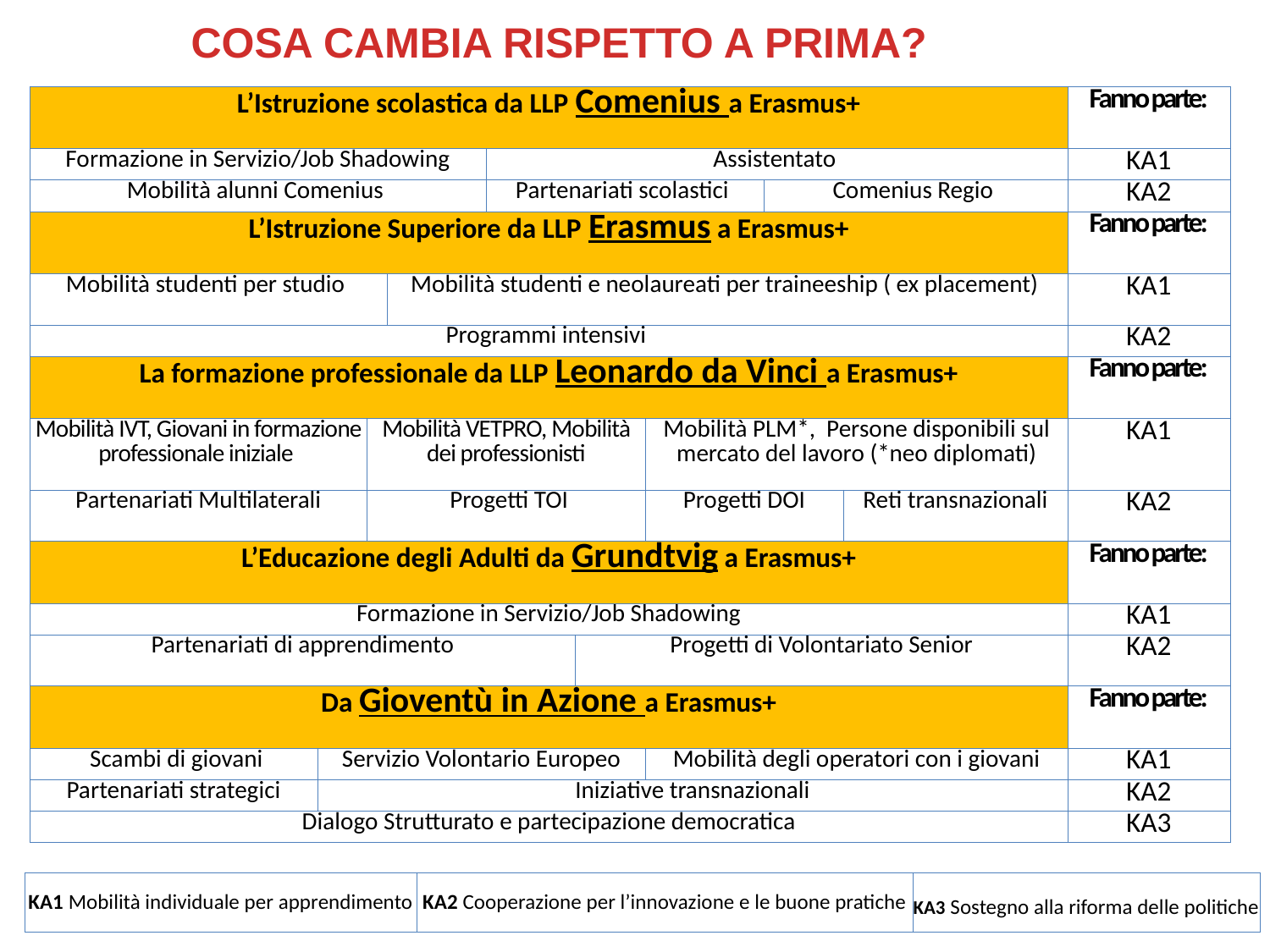

COSA CAMBIA RISPETTO A PRIMA?
| L’Istruzione scolastica da LLP Comenius a Erasmus+ |  |  |  |  |  |  |  |  | Fanno parte: |
| --- | --- | --- | --- | --- | --- | --- | --- | --- | --- |
| Formazione in Servizio/Job Shadowing |  |  |  | Assistentato |  |  |  |  | KA1 |
| Mobilità alunni Comenius |  |  |  | Partenariati scolastici |  |  | Comenius Regio |  | KA2 |
| L’Istruzione Superiore da LLP Erasmus a Erasmus+ |  |  |  |  |  |  |  |  | Fanno parte: |
| Mobilità studenti per studio |  |  | Mobilità studenti e neolaureati per traineeship ( ex placement) |  |  |  |  |  | KA1 |
| Programmi intensivi |  |  |  |  |  |  |  |  | KA2 |
| La formazione professionale da LLP Leonardo da Vinci a Erasmus+ |  |  |  |  |  |  |  |  | Fanno parte: |
| Mobilità IVT, Giovani in formazione professionale iniziale |  | Mobilità VETPRO, Mobilità dei professionisti |  |  |  | Mobilità PLM\*,  Persone disponibili sul mercato del lavoro (\*neo diplomati) |  |  | KA1 |
| Partenariati Multilaterali |  | Progetti TOI |  |  |  | Progetti DOI |  | Reti transnazionali | KA2 |
| L’Educazione degli Adulti da Grundtvig a Erasmus+ |  |  |  |  |  |  |  |  | Fanno parte: |
| Formazione in Servizio/Job Shadowing |  |  |  |  |  |  |  |  | KA1 |
| Partenariati di apprendimento |  |  |  |  | Progetti di Volontariato Senior |  |  |  | KA2 |
| Da Gioventù in Azione a Erasmus+ |  |  |  |  |  |  |  |  | Fanno parte: |
| Scambi di giovani | Servizio Volontario Europeo |  |  |  |  | Mobilità degli operatori con i giovani |  |  | KA1 |
| Partenariati strategici | Iniziative transnazionali |  |  |  |  |  |  |  | KA2 |
| Dialogo Strutturato e partecipazione democratica |  |  |  |  |  |  |  |  | KA3 |
| KA1 Mobilità individuale per apprendimento | KA2 Cooperazione per l’innovazione e le buone pratiche | KA3 Sostegno alla riforma delle politiche |
| --- | --- | --- |
2013-2014